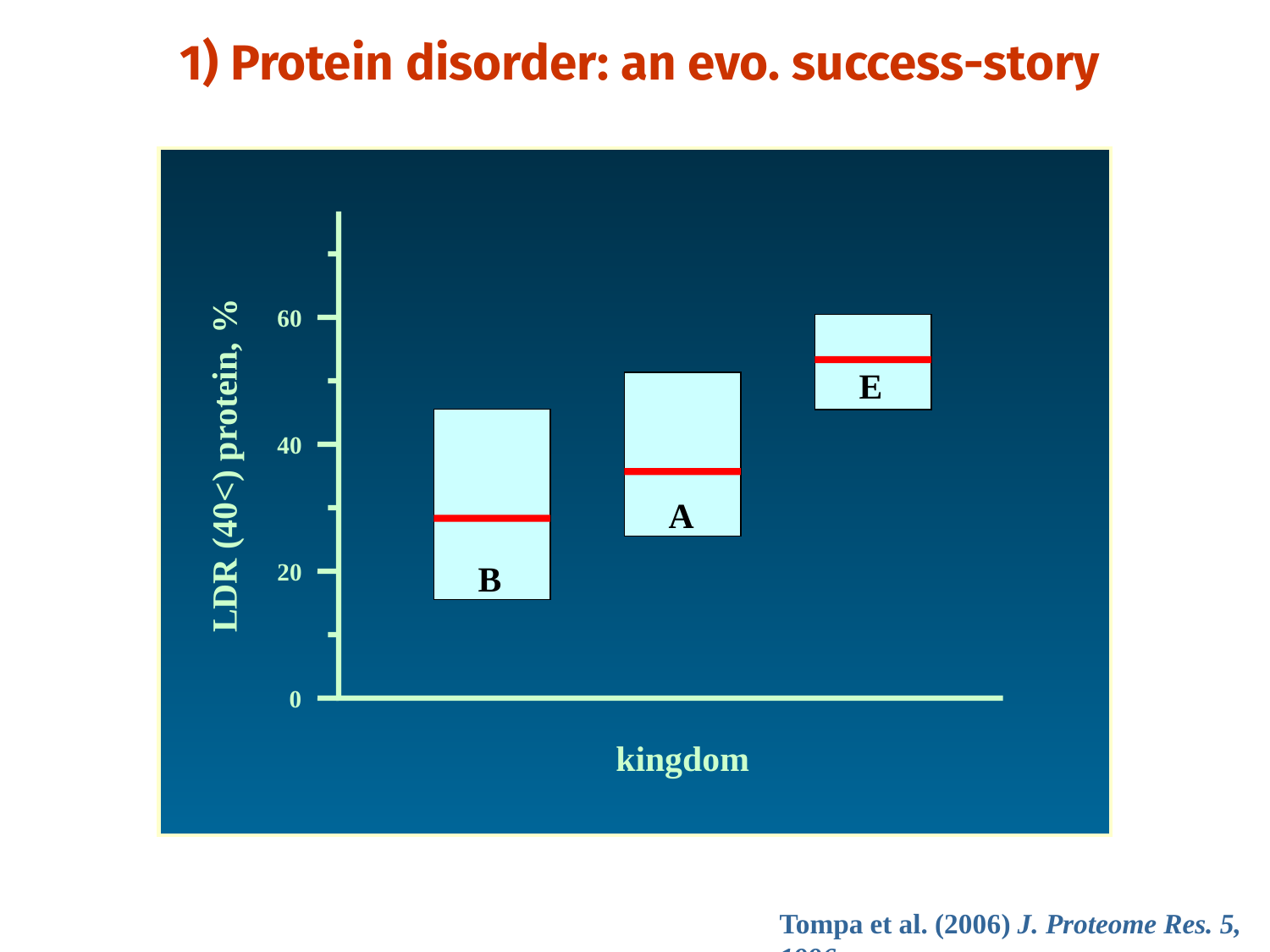

1) Protein disorder: an evo. success-story

LDR (40<) protein, %
60

E

40

A

20
B

  0

kingdom
Tompa et al. (2006) J. Proteome Res. 5, 1996